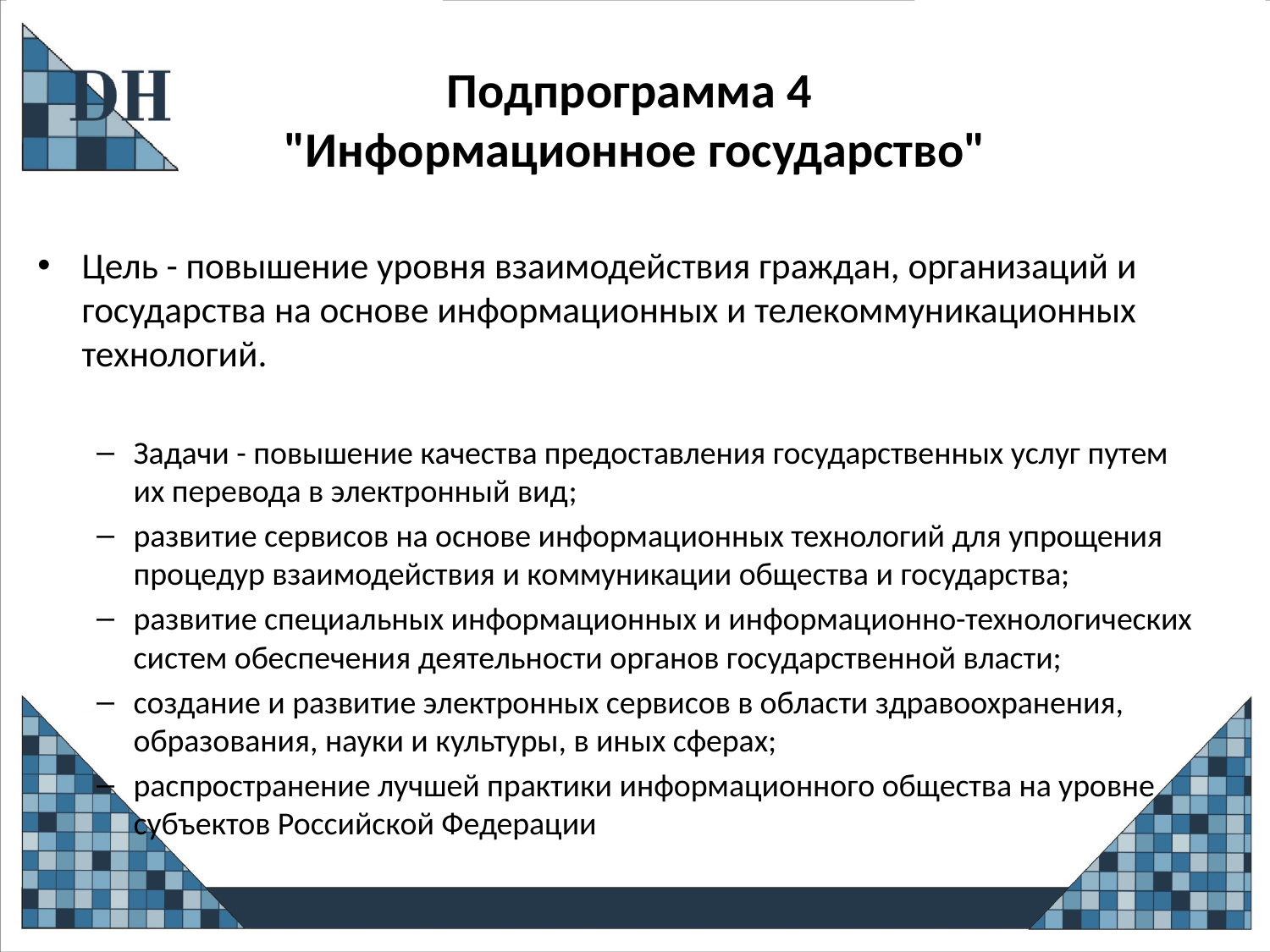

# Подпрограмма 4 "Информационное государство"
Цель - повышение уровня взаимодействия граждан, организаций и государства на основе информационных и телекоммуникационных технологий.

Задачи - повышение качества предоставления государственных услуг путем их перевода в электронный вид;
развитие сервисов на основе информационных технологий для упрощения процедур взаимодействия и коммуникации общества и государства;
развитие специальных информационных и информационно-технологических систем обеспечения деятельности органов государственной власти;
создание и развитие электронных сервисов в области здравоохранения, образования, науки и культуры, в иных сферах;
распространение лучшей практики информационного общества на уровне субъектов Российской Федерации